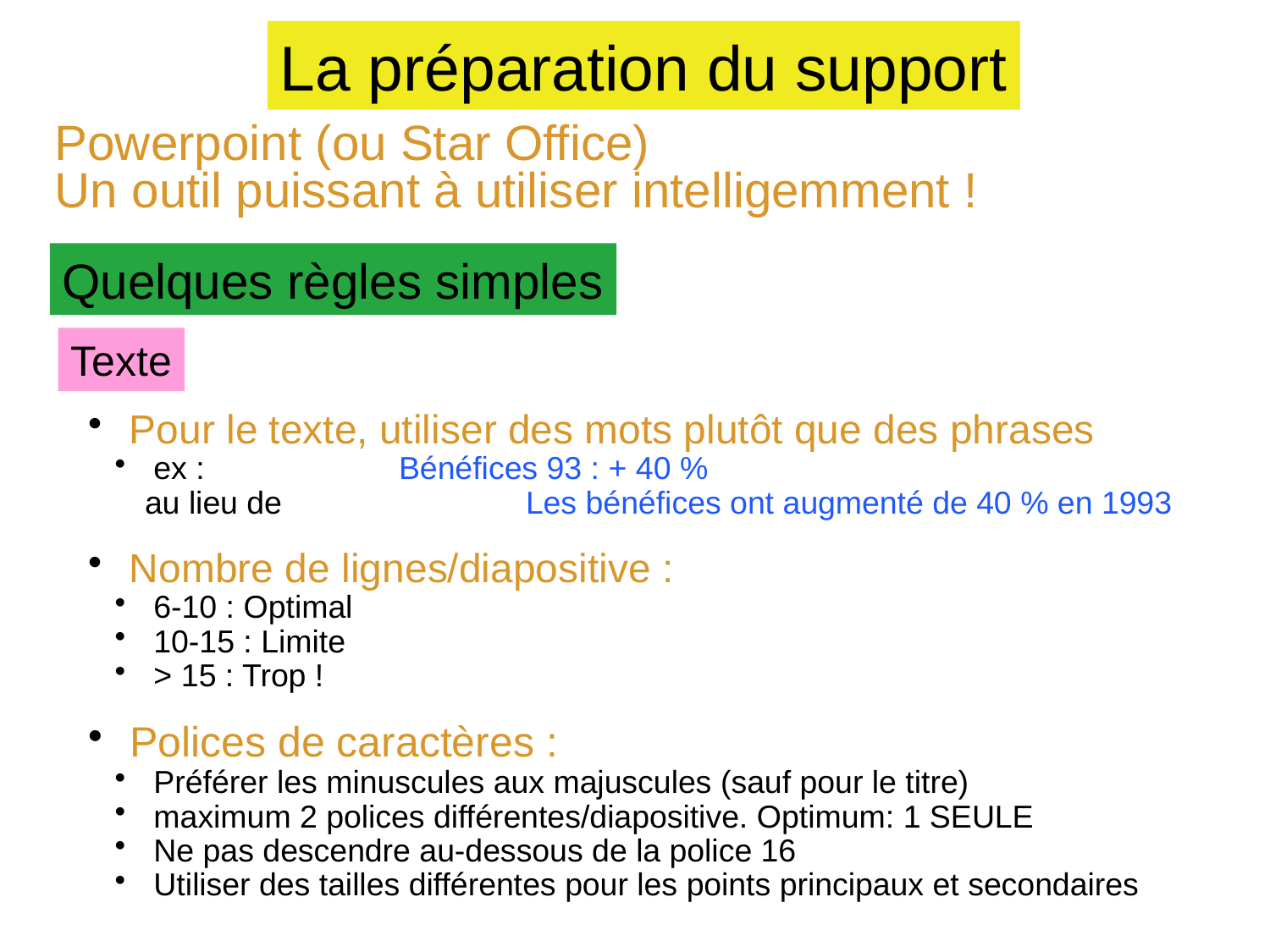

La préparation du support
Powerpoint (ou Star Office)
Un outil puissant à utiliser intelligemment !
Quelques règles simples
Texte
 Pour le texte, utiliser des mots plutôt que des phrases
 ex : 		Bénéfices 93 : + 40 %
au lieu de 		Les bénéfices ont augmenté de 40 % en 1993

 Nombre de lignes/diapositive :
 6-10 : Optimal
 10-15 : Limite
 > 15 : Trop !

 Polices de caractères :
 Préférer les minuscules aux majuscules (sauf pour le titre)
 maximum 2 polices différentes/diapositive. Optimum: 1 SEULE
 Ne pas descendre au-dessous de la police 16
 Utiliser des tailles différentes pour les points principaux et secondaires